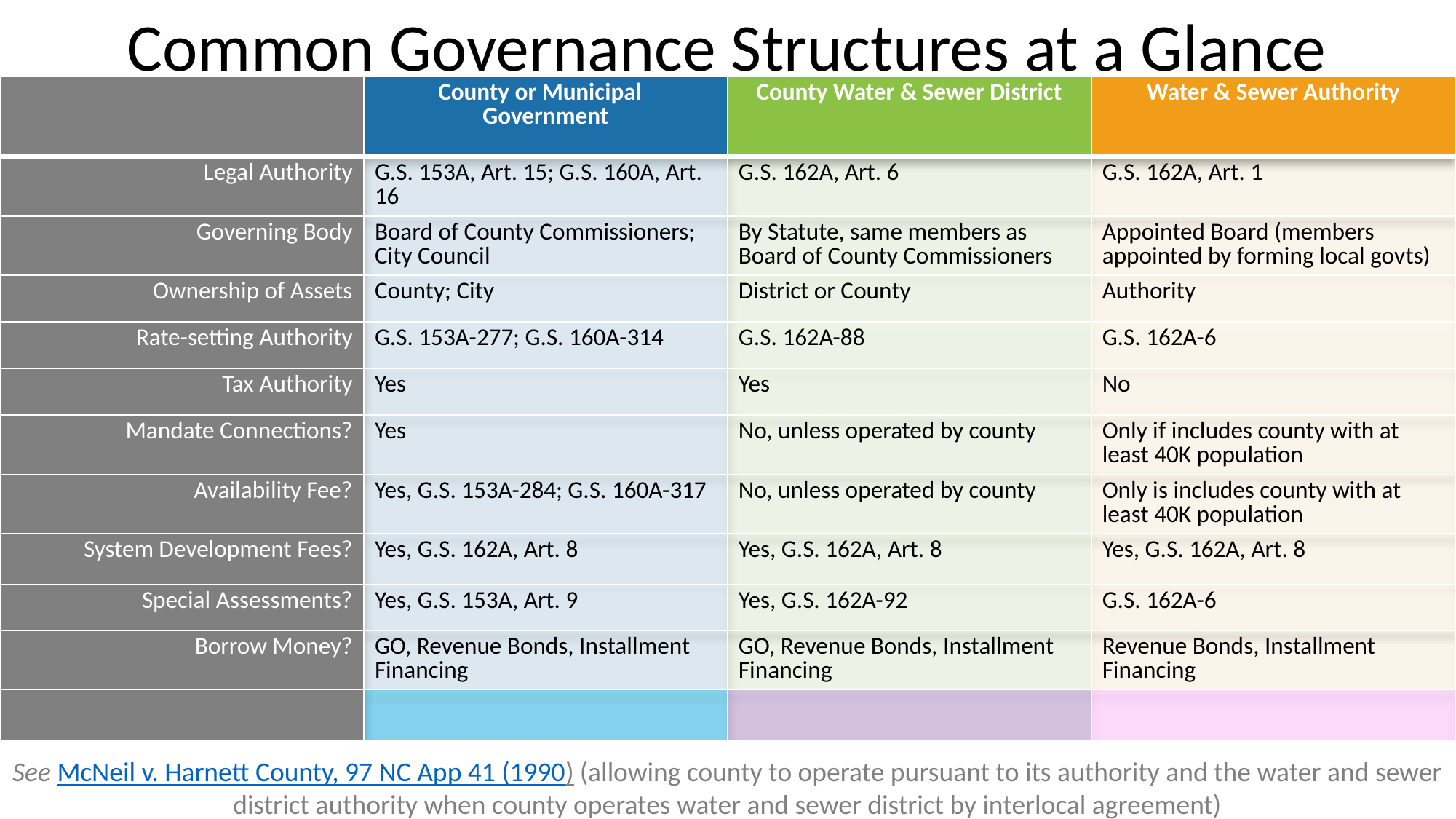

# Common Governance Structures at a Glance
|  | County or Municipal Government | County Water & Sewer District | Water & Sewer Authority |
| --- | --- | --- | --- |
| Legal Authority | G.S. 153A, Art. 15; G.S. 160A, Art. 16 | G.S. 162A, Art. 6 | G.S. 162A, Art. 1 |
| Governing Body | Board of County Commissioners; City Council | By Statute, same members as Board of County Commissioners | Appointed Board (members appointed by forming local govts) |
| Ownership of Assets | County; City | District or County | Authority |
| Rate-setting Authority | G.S. 153A-277; G.S. 160A-314 | G.S. 162A-88 | G.S. 162A-6 |
| Tax Authority | Yes | Yes | No |
| Mandate Connections? | Yes | No, unless operated by county | Only if includes county with at least 40K population |
| Availability Fee? | Yes, G.S. 153A-284; G.S. 160A-317 | No, unless operated by county | Only is includes county with at least 40K population |
| System Development Fees? | Yes, G.S. 162A, Art. 8 | Yes, G.S. 162A, Art. 8 | Yes, G.S. 162A, Art. 8 |
| Special Assessments? | Yes, G.S. 153A, Art. 9 | Yes, G.S. 162A-92 | G.S. 162A-6 |
| Borrow Money? | GO, Revenue Bonds, Installment Financing | GO, Revenue Bonds, Installment Financing | Revenue Bonds, Installment Financing |
|  |  |  |  |
See McNeil v. Harnett County, 97 NC App 41 (1990) (allowing county to operate pursuant to its authority and the water and sewer district authority when county operates water and sewer district by interlocal agreement)